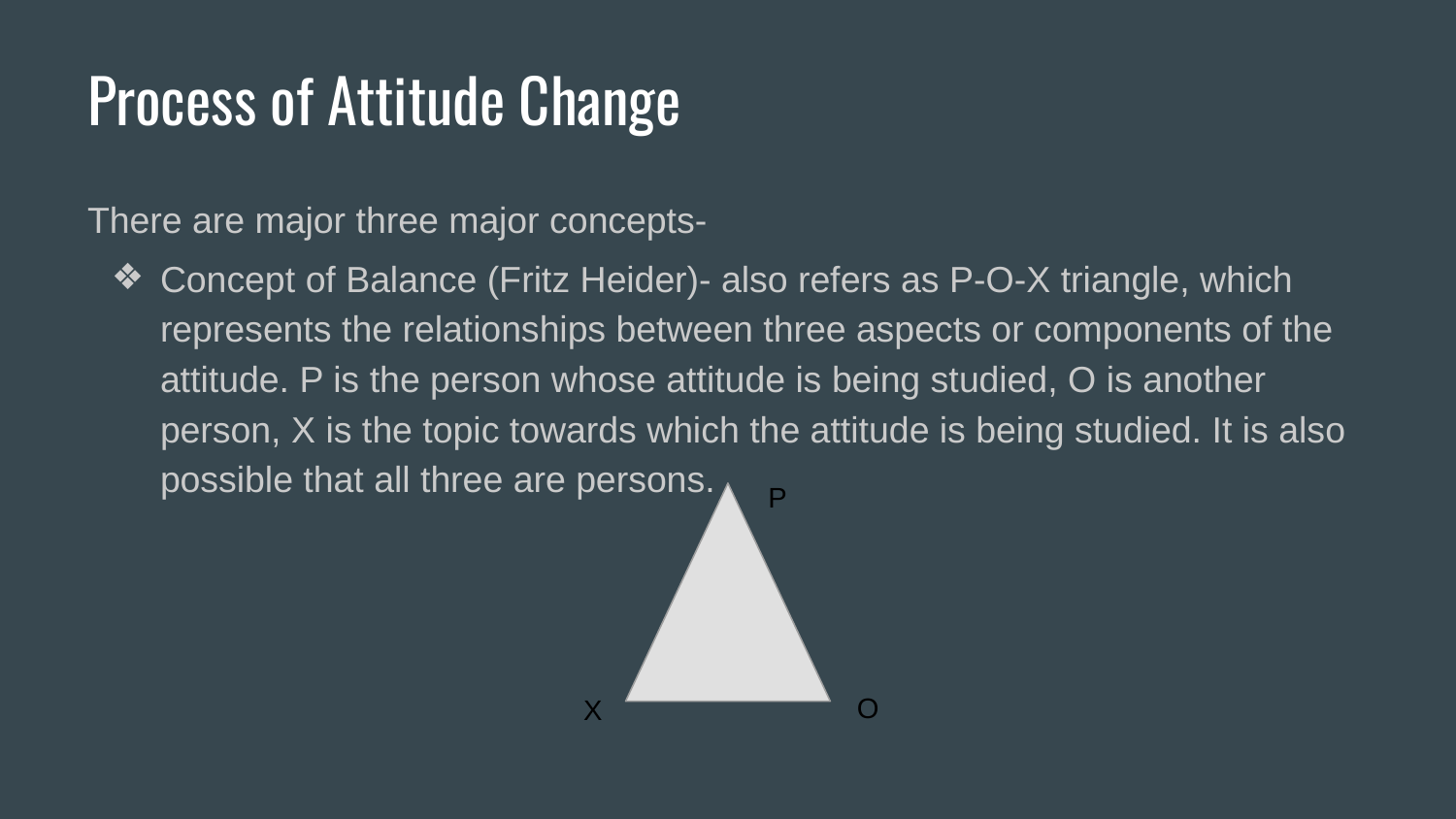

# Process of Attitude Change
There are major three major concepts-
Concept of Balance (Fritz Heider)- also refers as P-O-X triangle, which represents the relationships between three aspects or components of the attitude. P is the person whose attitude is being studied, O is another person, X is the topic towards which the attitude is being studied. It is also possible that all three are persons.
P

O
X